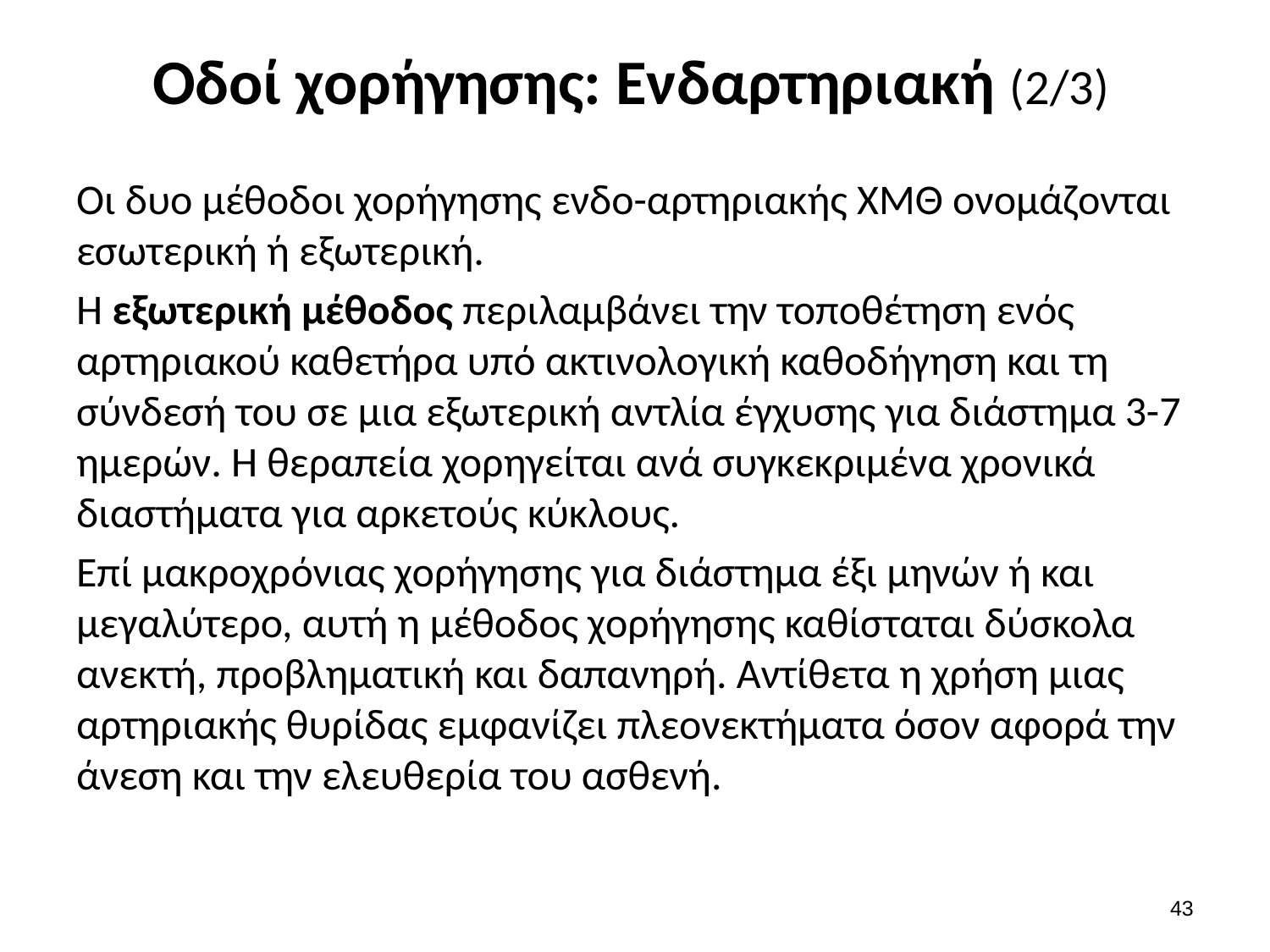

# Οδοί χορήγησης: Ενδαρτηριακή (2/3)
Οι δυο μέθοδοι χορήγησης ενδο-αρτηριακής ΧΜΘ ονομάζονται εσωτερική ή εξωτερική.
Η εξωτερική μέθοδος περιλαμβάνει την τοποθέτηση ενός αρτηριακού καθετήρα υπό ακτινολογική καθοδήγηση και τη σύνδεσή του σε μια εξωτερική αντλία έγχυσης για διάστημα 3-7 ημερών. Η θεραπεία χορηγείται ανά συγκεκριμένα χρονικά διαστήματα για αρκετούς κύκλους.
Επί μακροχρόνιας χορήγησης για διάστημα έξι μηνών ή και μεγαλύτερο, αυτή η μέθοδος χορήγησης καθίσταται δύσκολα ανεκτή, προβληματική και δαπανηρή. Αντίθετα η χρήση μιας αρτηριακής θυρίδας εμφανίζει πλεονεκτήματα όσον αφορά την άνεση και την ελευθερία του ασθενή.
43